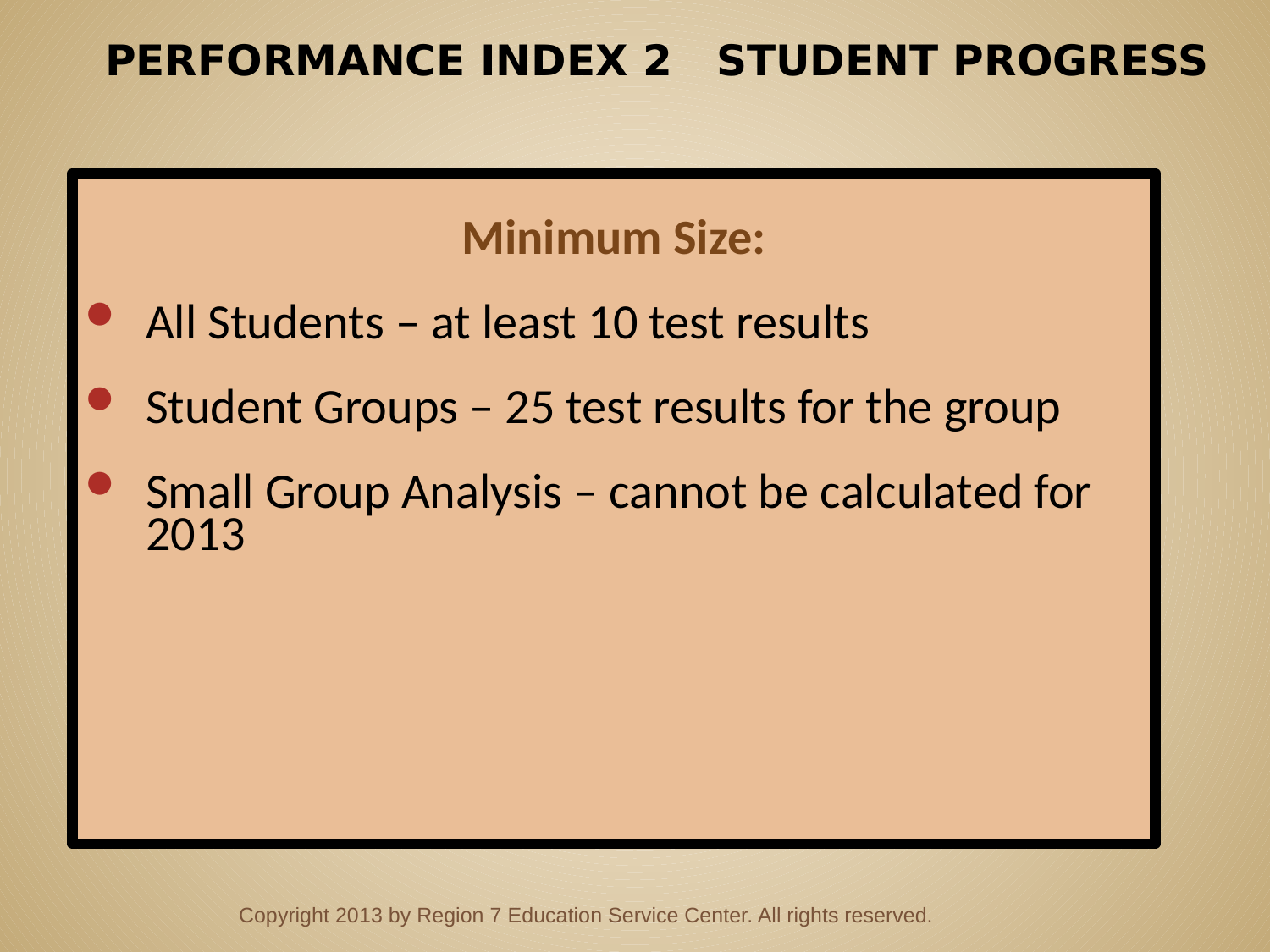

PERFORMANCE INDEX 2   STUDENT PROGRESS

Minimum Size:

All Students – at least 10 test results

Student Groups – 25 test results for the group

Small Group Analysis – cannot be calculated for 2013

Copyright 2013 by Region 7 Education Service Center. All rights reserved.